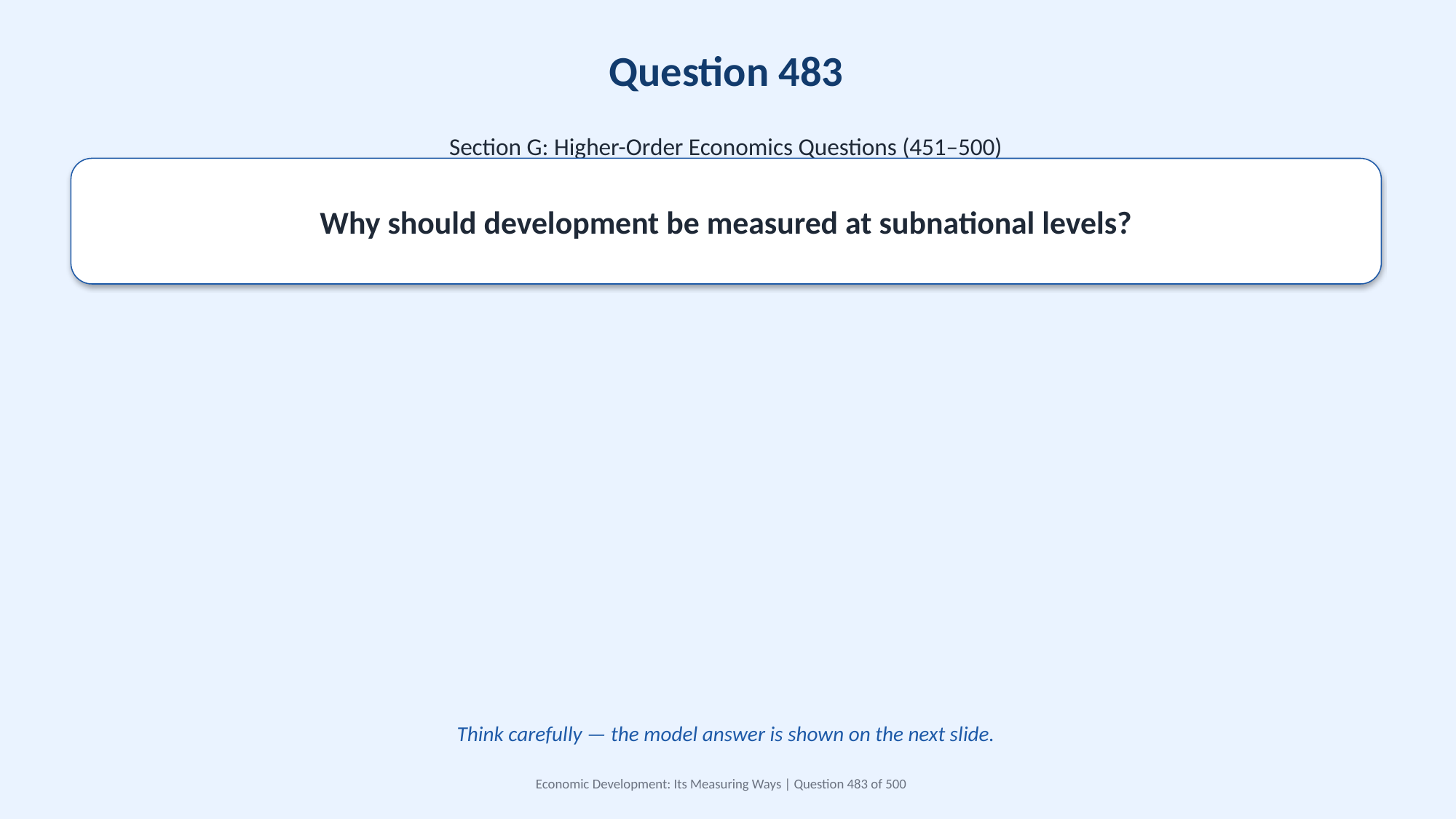

Question 483
Section G: Higher-Order Economics Questions (451–500)
Why should development be measured at subnational levels?
Think carefully — the model answer is shown on the next slide.
Economic Development: Its Measuring Ways | Question 483 of 500